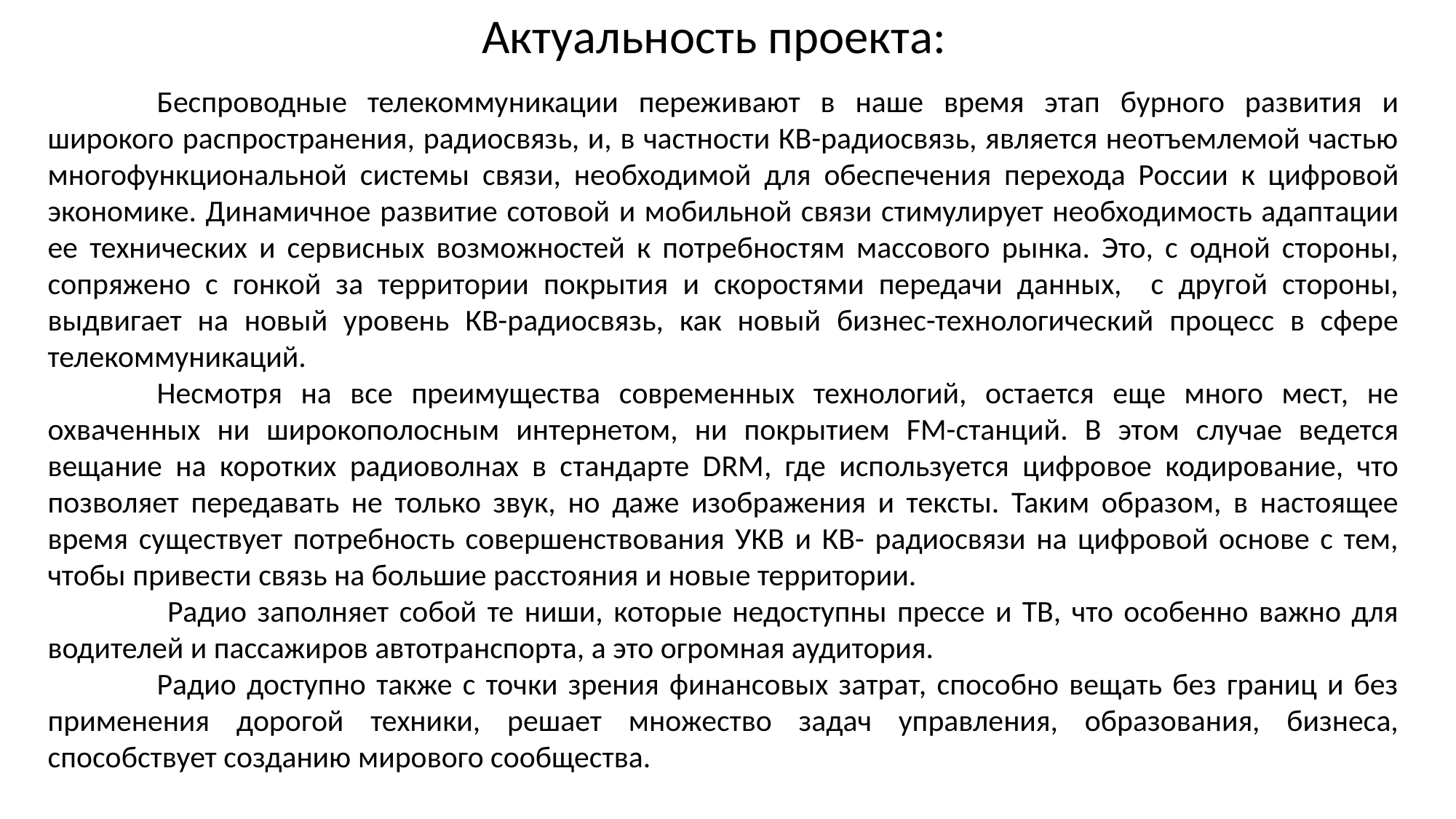

Актуальность проекта:
	Беспроводные телекоммуникации переживают в наше время этап бурного развития и широкого распространения, радиосвязь, и, в частности КВ-радиосвязь, является неотъемлемой частью многофункциональной системы связи, необходимой для обеспечения перехода России к цифровой экономике. Динамичное развитие сотовой и мобильной связи стимулирует необходимость адаптации ее технических и сервисных возможностей к потребностям массового рынка. Это, с одной стороны, сопряжено с гонкой за территории покрытия и скоростями передачи данных,  с другой стороны, выдвигает на новый уровень КВ-радиосвязь, как новый бизнес-технологический процесс в сфере телекоммуникаций.
	Несмотря на все преимущества современных технологий, остается еще много мест, не охваченных ни широкополосным интернетом, ни покрытием FM-станций. В этом случае ведется вещание на коротких радиоволнах в стандарте DRM, где используется цифровое кодирование, что позволяет передавать не только звук, но даже изображения и тексты. Таким образом, в настоящее время существует потребность совершенствования УКВ и КВ- радиосвязи на цифровой основе с тем, чтобы привести связь на большие расстояния и новые территории.
	 Радио заполняет собой те ниши, которые недоступны прессе и ТВ, что особенно важно для водителей и пассажиров автотранспорта, а это огромная аудитория.
	Радио доступно также с точки зрения финансовых затрат, способно вещать без границ и без применения дорогой техники, решает множество задач управления, образования, бизнеса, способствует созданию мирового сообщества.